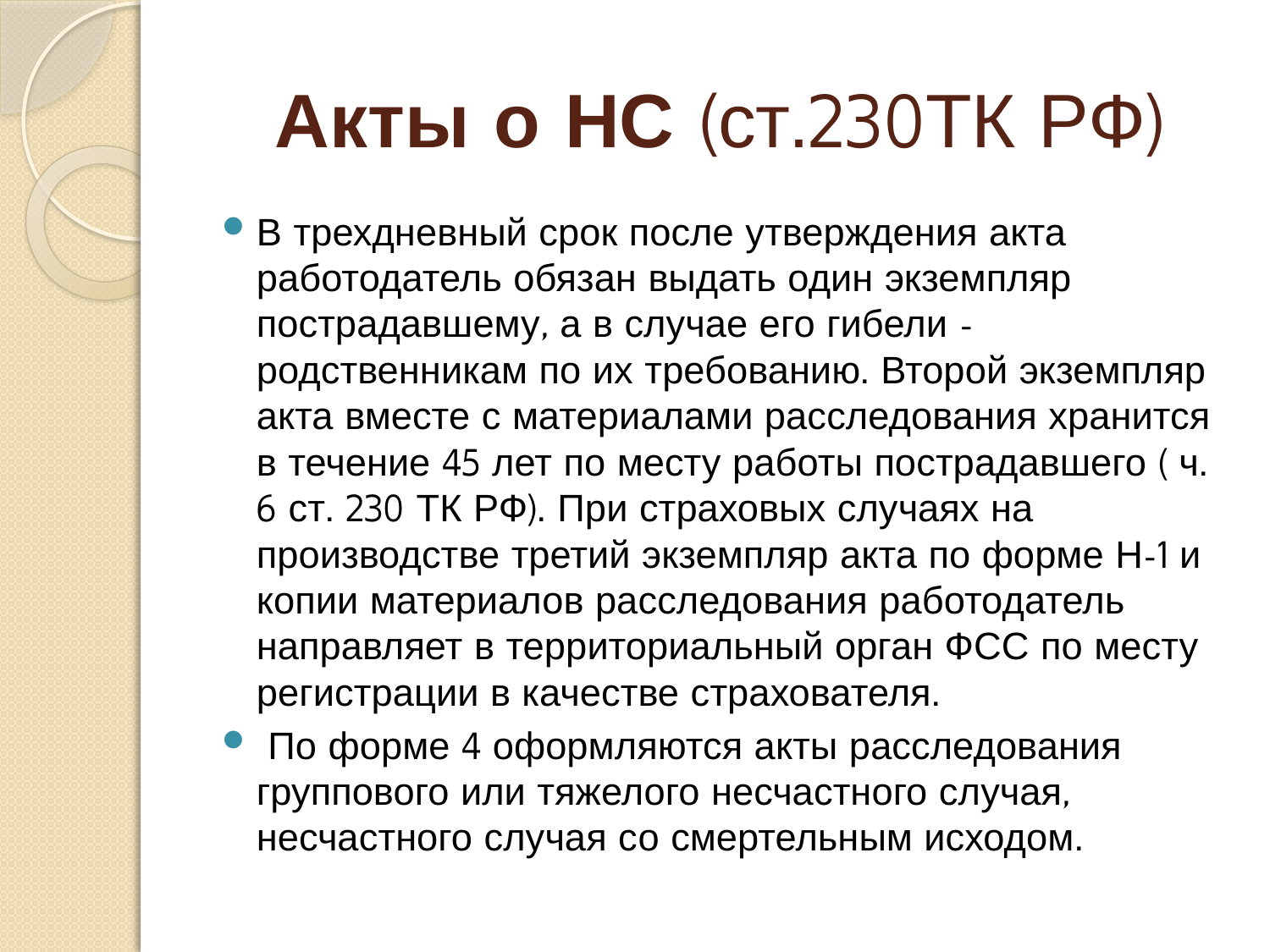

# Акты о НС (ст.230ТК РФ)
В трехдневный срок после утверждения акта работодатель обязан выдать один экземпляр пострадавшему, а в случае его гибели - родственникам по их требованию. Второй экземпляр акта вместе с материалами расследования хранится в течение 45 лет по месту работы пострадавшего ( ч. 6 ст. 230 ТК РФ). При страховых случаях на производстве третий экземпляр акта по форме Н-1 и копии материалов расследования работодатель направляет в территориальный орган ФСС по месту регистрации в качестве страхователя.
 По форме 4 оформляются акты расследования группового или тяжелого несчастного случая, несчастного случая со смертельным исходом.